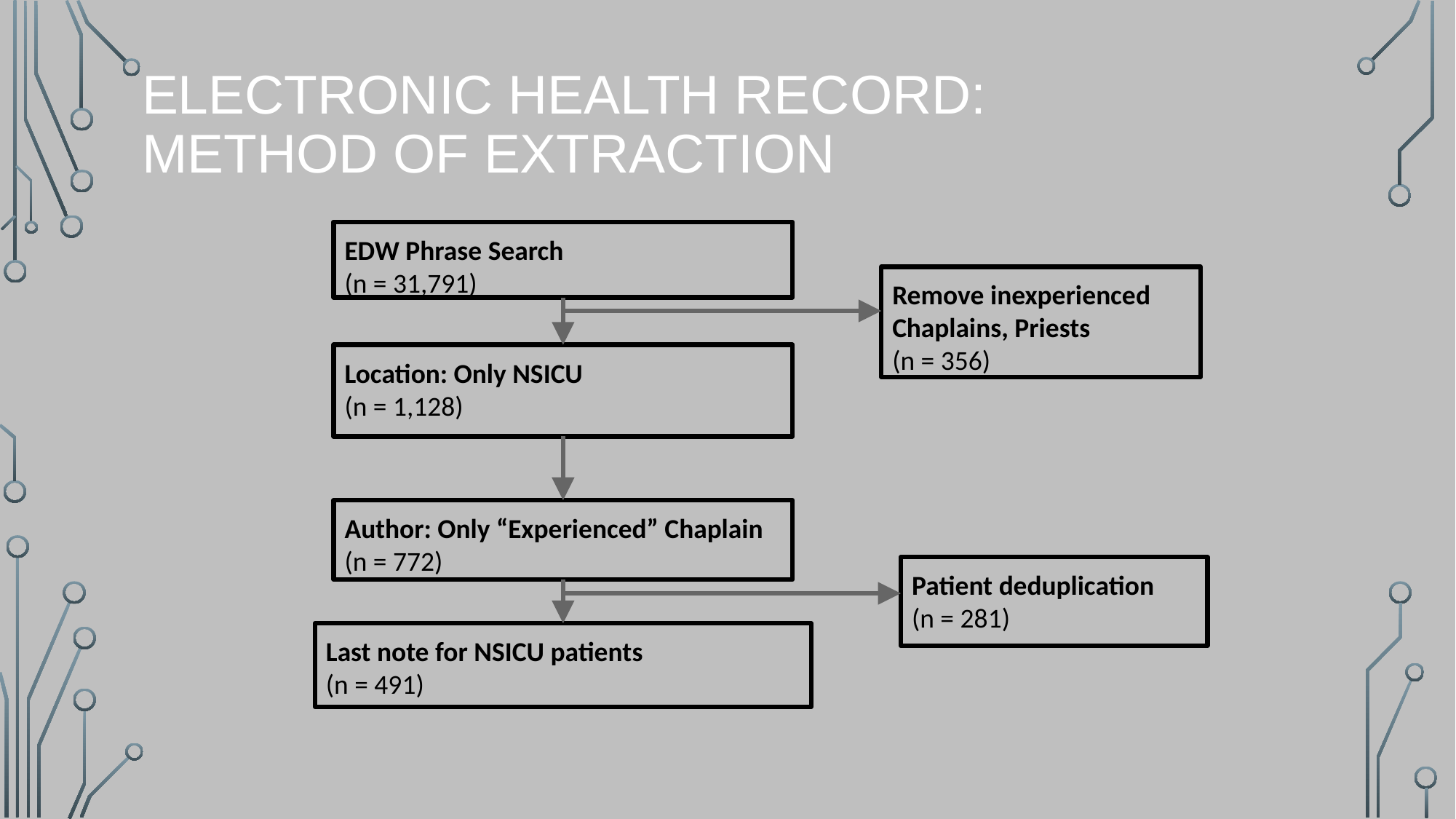

# Electronic health record: Method of Extraction

EDW Phrase Search
(n = 31,791)
Remove inexperienced Chaplains, Priests
(n = 356)
Location: Only NSICU
(n = 1,128)
Author: Only “Experienced” Chaplain  (n = 772)
Patient deduplication
(n = 281)
Last note for NSICU patients
(n = 491)